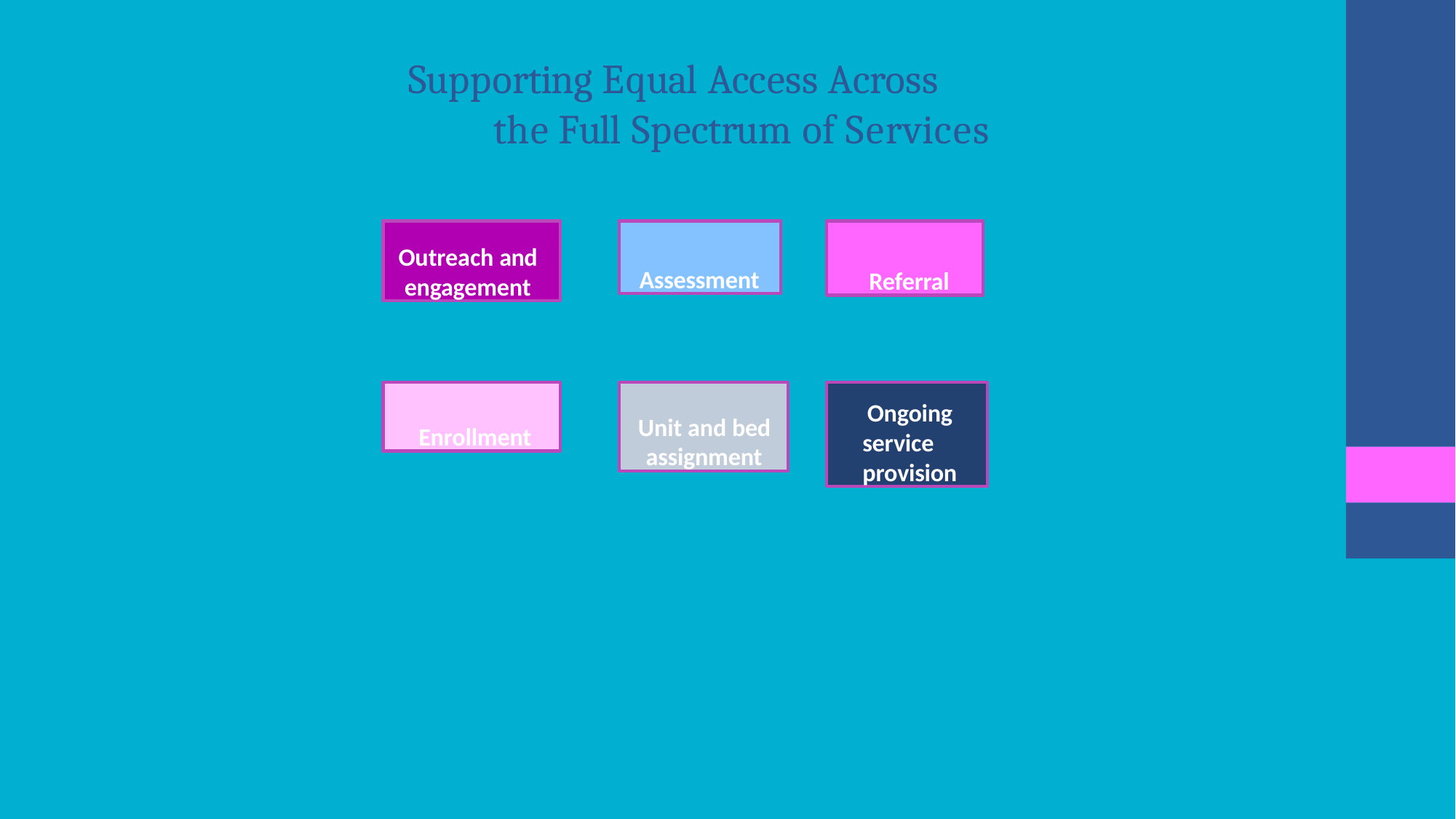

# Supporting Equal Access Across the Full Spectrum of Services
Outreach and engagement

Assessment

Referral

Enrollment

Unit and bed assignment
Ongoing service provision